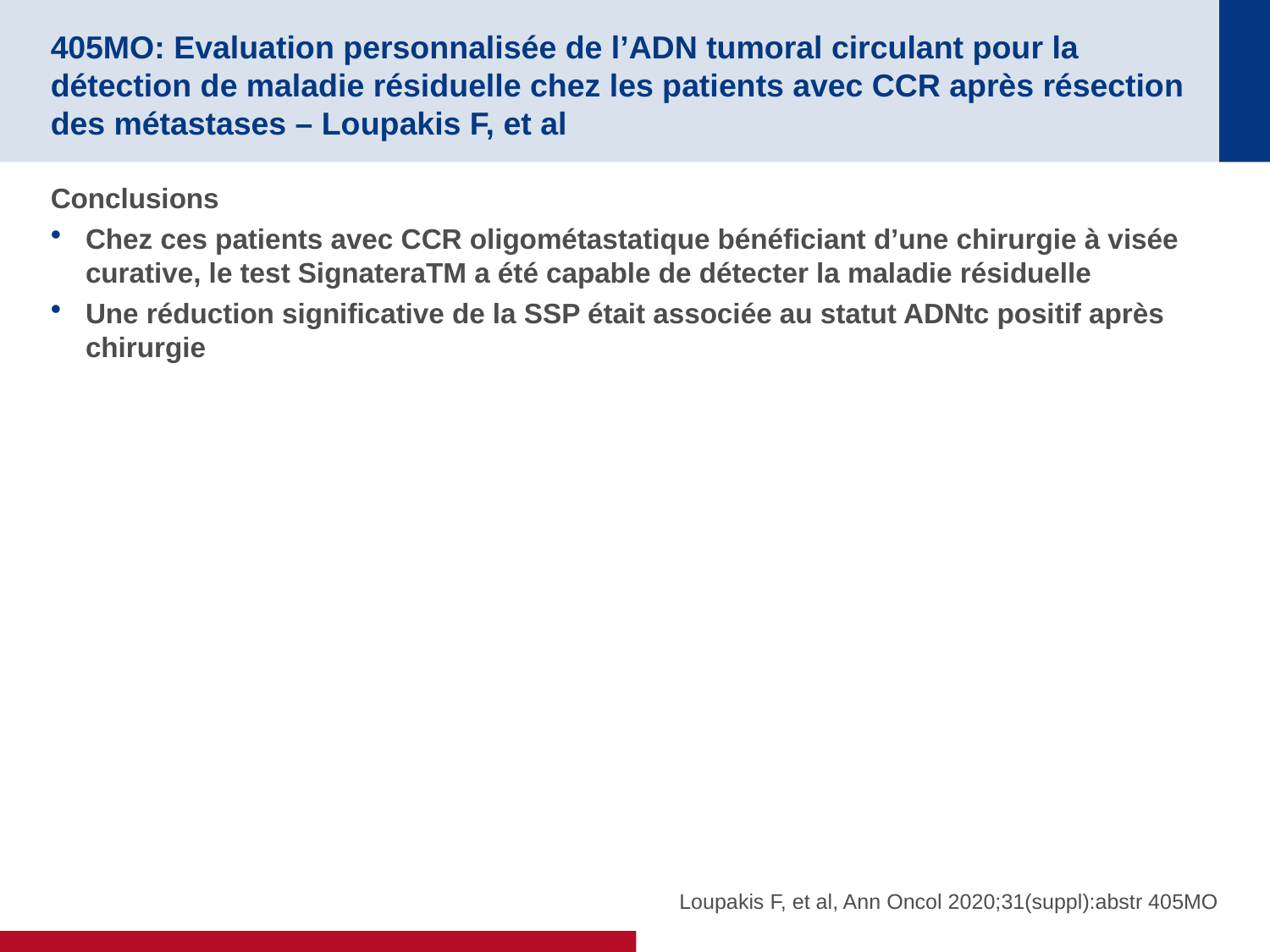

# 405MO: Evaluation personnalisée de l’ADN tumoral circulant pour la détection de maladie résiduelle chez les patients avec CCR après résection des métastases – Loupakis F, et al
Conclusions
Chez ces patients avec CCR oligométastatique bénéficiant d’une chirurgie à visée curative, le test SignateraTM a été capable de détecter la maladie résiduelle
Une réduction significative de la SSP était associée au statut ADNtc positif après chirurgie
Loupakis F, et al, Ann Oncol 2020;31(suppl):abstr 405MO